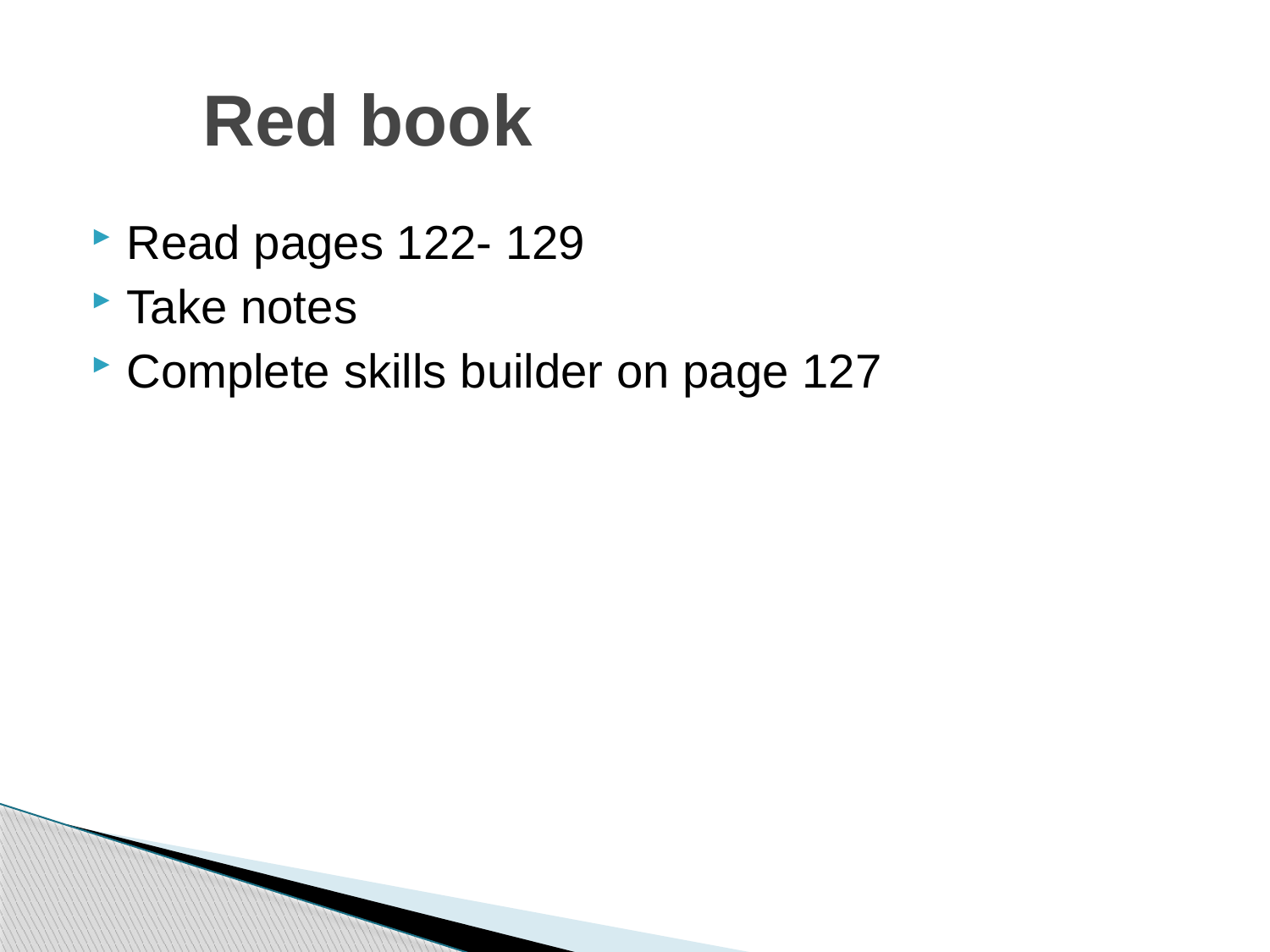

# Red book
Read pages 122- 129
Take notes
Complete skills builder on page 127